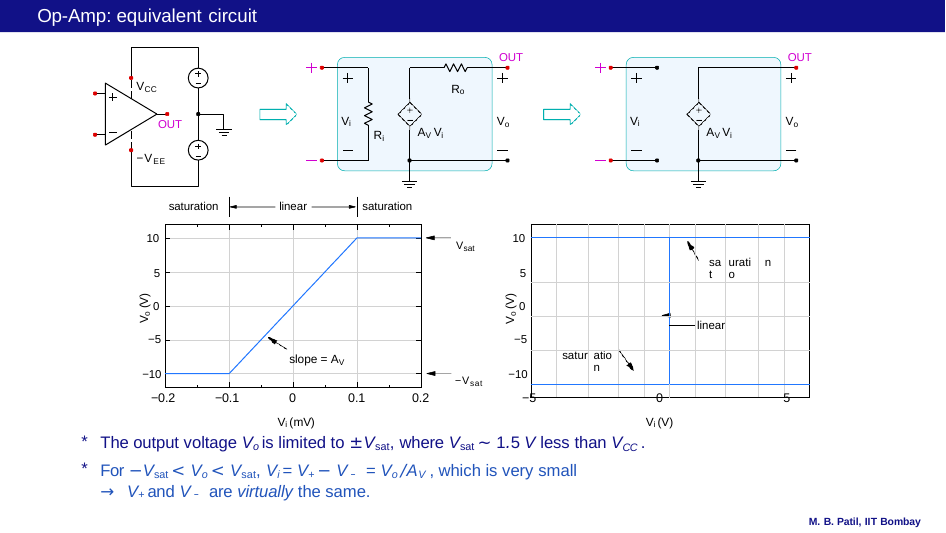

# Op-Amp: equivalent circuit

OUT
OUT

VCC
Ro

Vi
Vi
Vo
Vo

OUT
AV Vi
AV Vi
Ri

−VEE

saturation
linear
saturation

|  |  |  |  |  |  |  |  |  |  |
| --- | --- | --- | --- | --- | --- | --- | --- | --- | --- |
|  |  |  |  |  |  | sat | uratio | n |  |
|  |  |  |  |  |  |  |  |  |  |
|  |  |  |  |  |  | linear |  |  |  |
|  |  |  |  |  |  |  |  |  |  |
|  | satur | ation |  |  |  |  |  |  |  |
|  |  |  |  |  |  |  |  |  |  |

10
10
Vsat

5
5

Vo (V)
Vo (V)
0
0

−5
−5

slope = AV

−10
−10
−Vsat

0
Vi (V)
0
Vi (mV)
−0.2
−0.1
0.1
0.2
−5
5
The output voltage Vo is limited to ±Vsat, where Vsat ∼ 1.5 V less than VCC .
For −Vsat < Vo < Vsat, Vi = V+ − V− = Vo /AV , which is very small
→ V+ and V− are virtually the same.
M. B. Patil, IIT Bombay